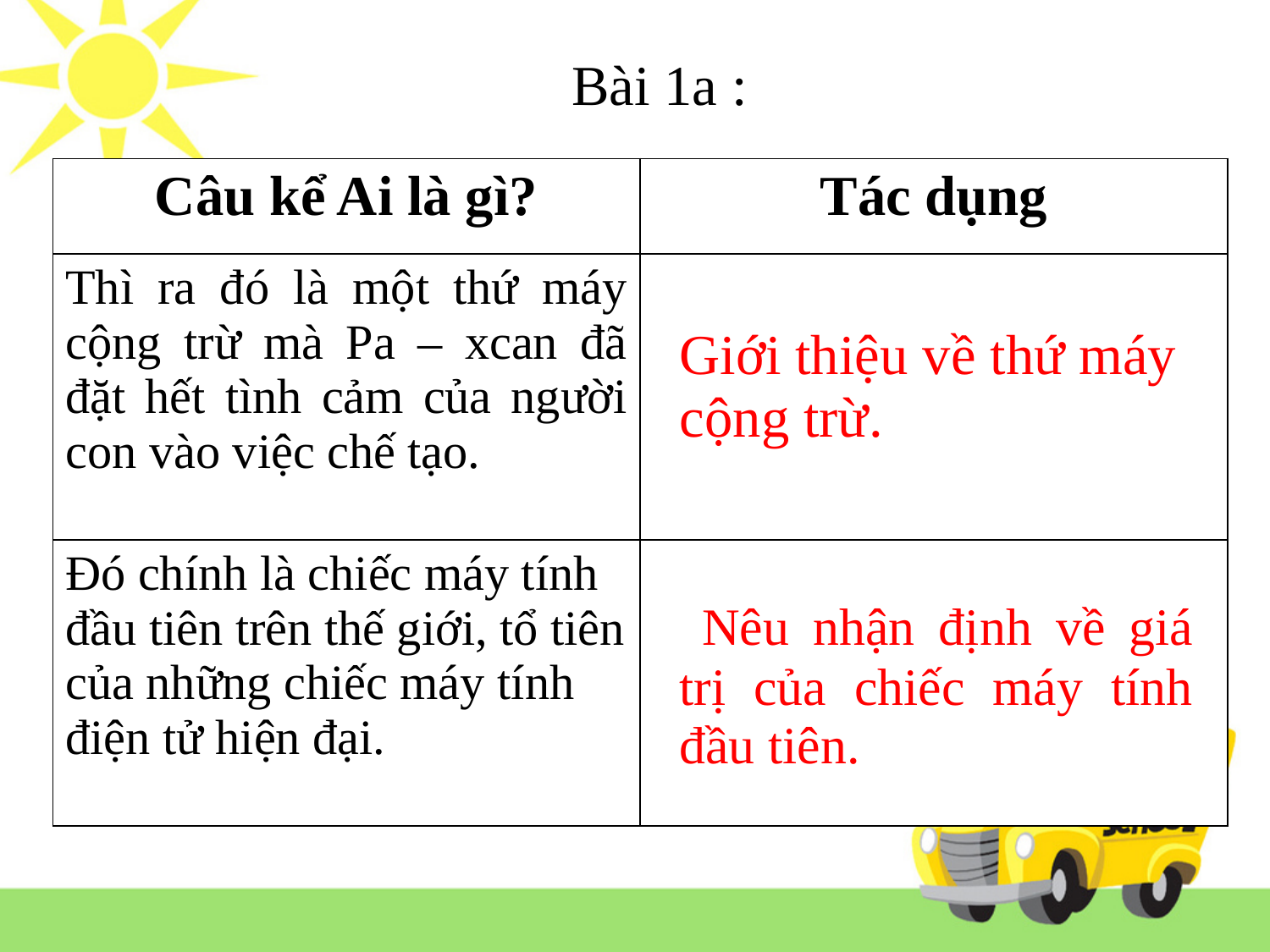

Bài 1a :

| Câu kể Ai là gì? | Tác dụng |
| --- | --- |
| Thì ra đó là một thứ máy cộng trừ mà Pa – xcan đã đặt hết tình cảm của người con vào việc chế tạo. |  |
| Đó chính là chiếc máy tính đầu tiên trên thế giới, tổ tiên của những chiếc máy tính điện tử hiện đại. |  |
Giới thiệu về thứ máy cộng trừ.

 Nêu nhận định về giá trị của chiếc máy tính đầu tiên.